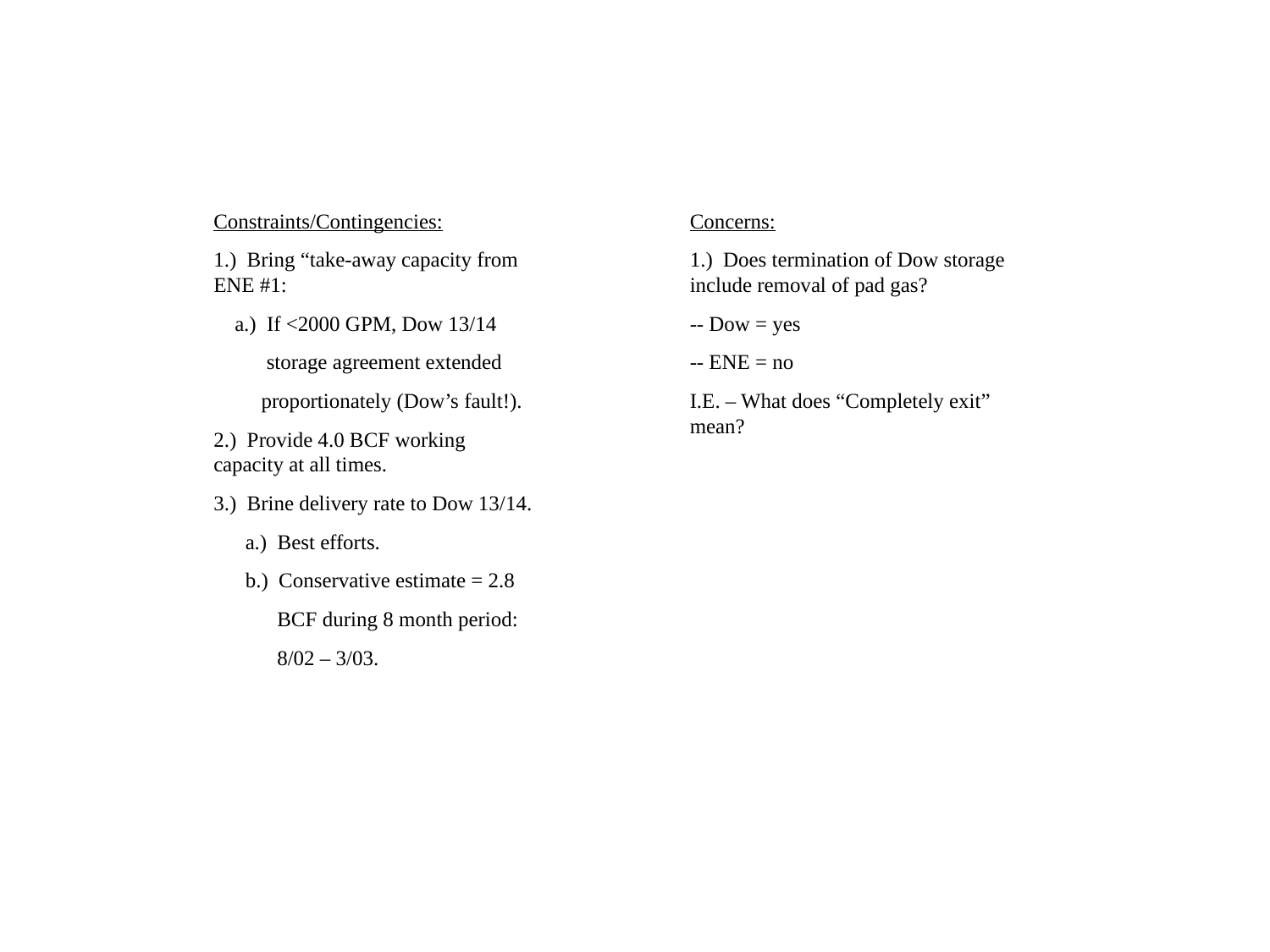

Constraints/Contingencies:
1.)  Bring “take-away capacity from ENE #1:
    a.)  If <2000 GPM, Dow 13/14
          storage agreement extended
         proportionately (Dow’s fault!).
2.)  Provide 4.0 BCF working capacity at all times.
3.)  Brine delivery rate to Dow 13/14.
      a.)  Best efforts.
      b.)  Conservative estimate = 2.8
            BCF during 8 month period:
            8/02 – 3/03.

Concerns:
1.)  Does termination of Dow storage include removal of pad gas?
-- Dow = yes
-- ENE = no
I.E. – What does “Completely exit” mean?